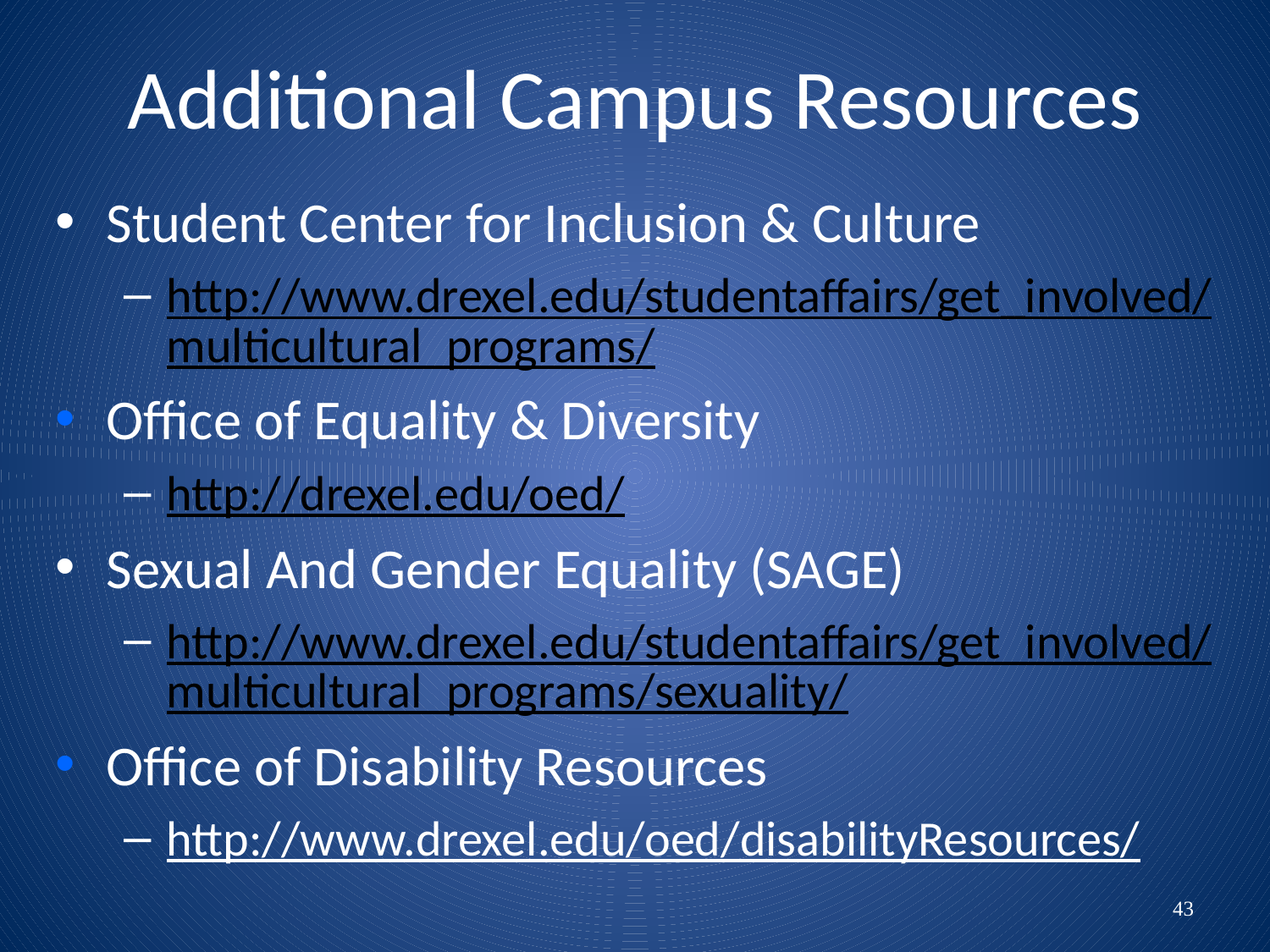

# Additional Campus Resources
Student Center for Inclusion & Culture
http://www.drexel.edu/studentaffairs/get_involved/multicultural_programs/
Office of Equality & Diversity
http://drexel.edu/oed/
Sexual And Gender Equality (SAGE)
http://www.drexel.edu/studentaffairs/get_involved/multicultural_programs/sexuality/
Office of Disability Resources
http://www.drexel.edu/oed/disabilityResources/
43